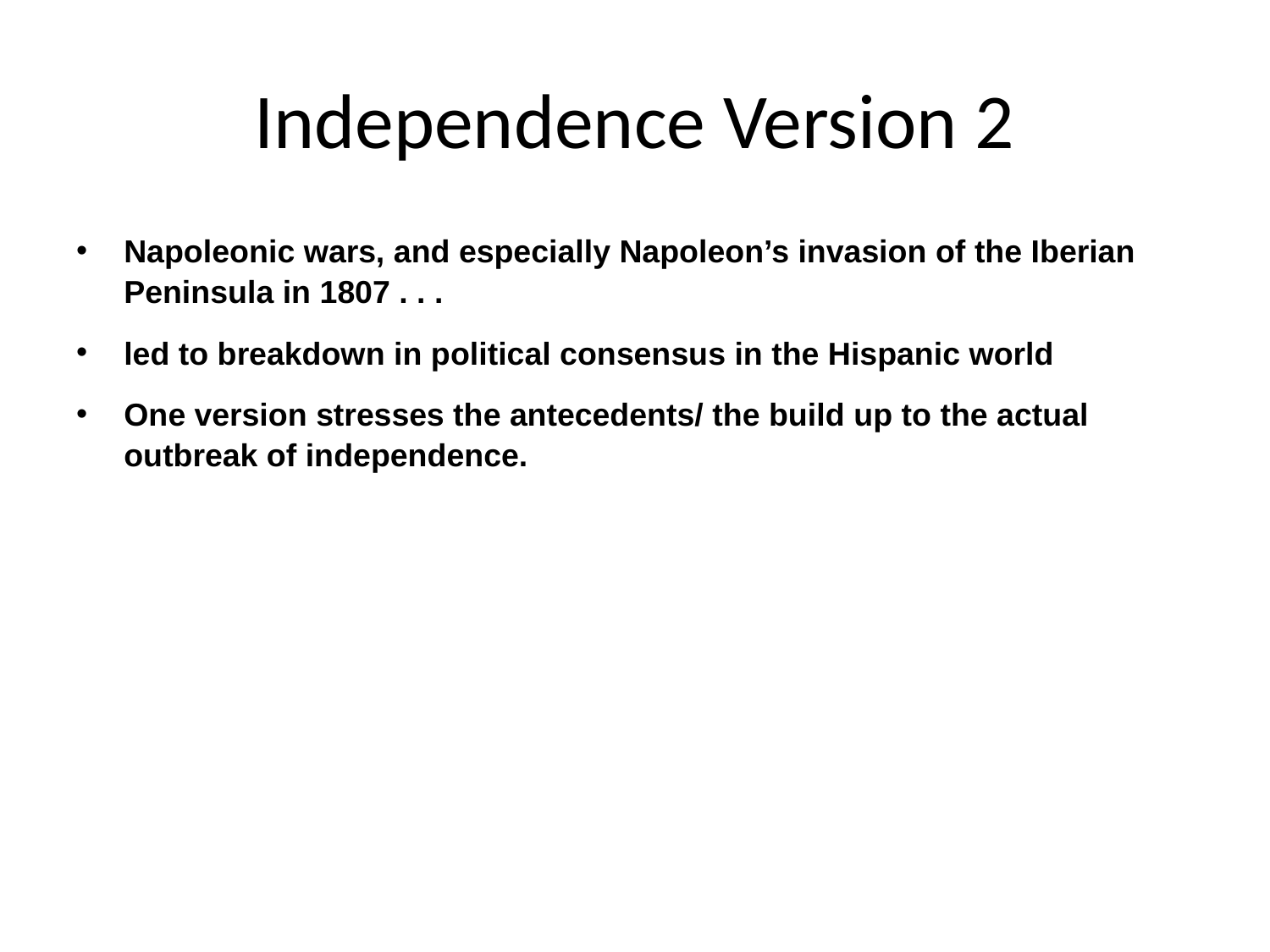

# Independence Version 2
Napoleonic wars, and especially Napoleon’s invasion of the Iberian Peninsula in 1807 . . .
led to breakdown in political consensus in the Hispanic world
One version stresses the antecedents/ the build up to the actual outbreak of independence.